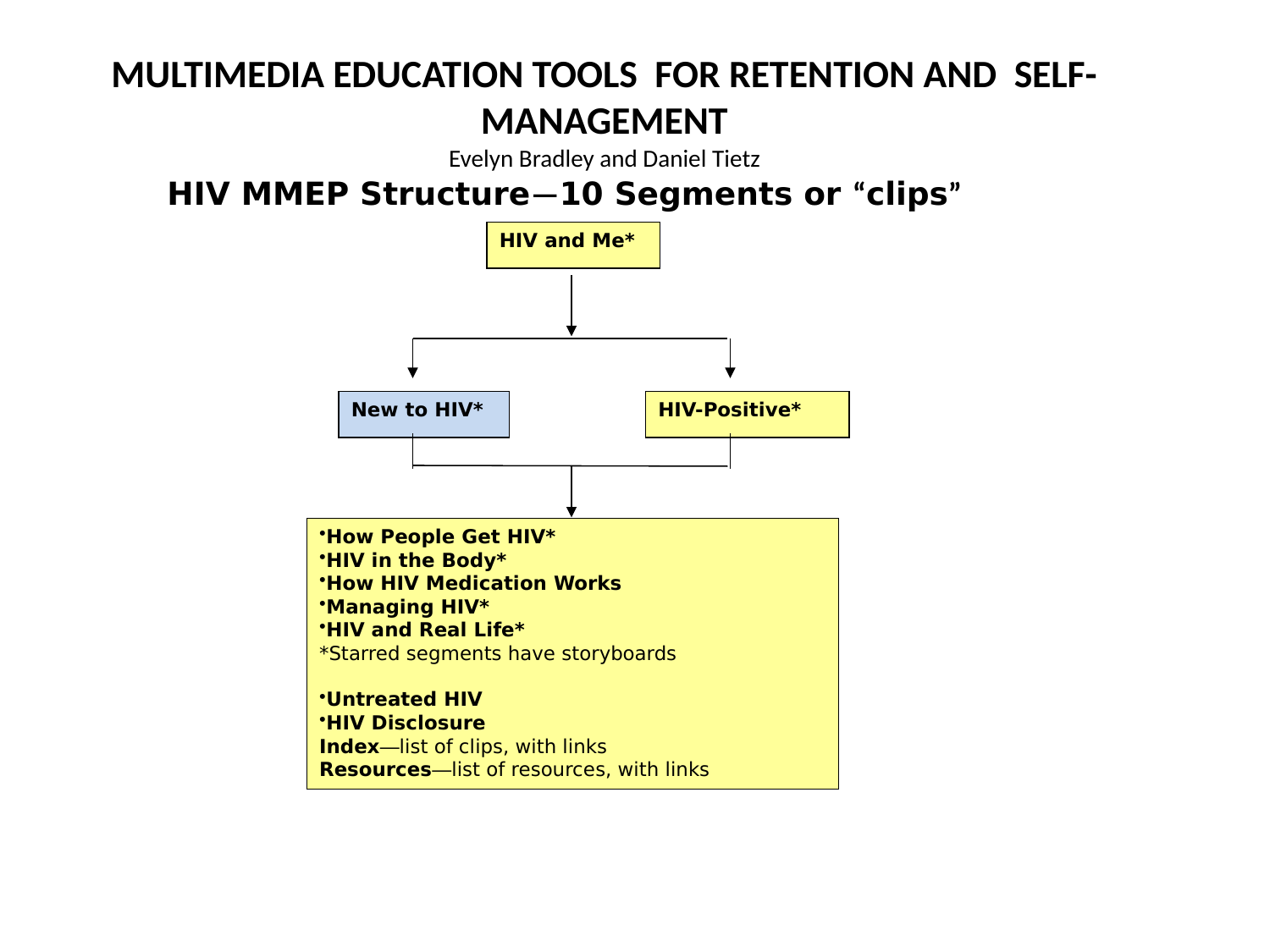

# multimedia education tools  for retention and  self-management Evelyn Bradley and Daniel Tietz

HIV MMEP Structure—10 Segments or “clips”
HIV and Me*
New to HIV*
HIV-Positive*
How People Get HIV*
HIV in the Body*
How HIV Medication Works
Managing HIV*
HIV and Real Life*
*Starred segments have storyboards

Untreated HIV
HIV Disclosure
Index—list of clips, with links
Resources—list of resources, with links